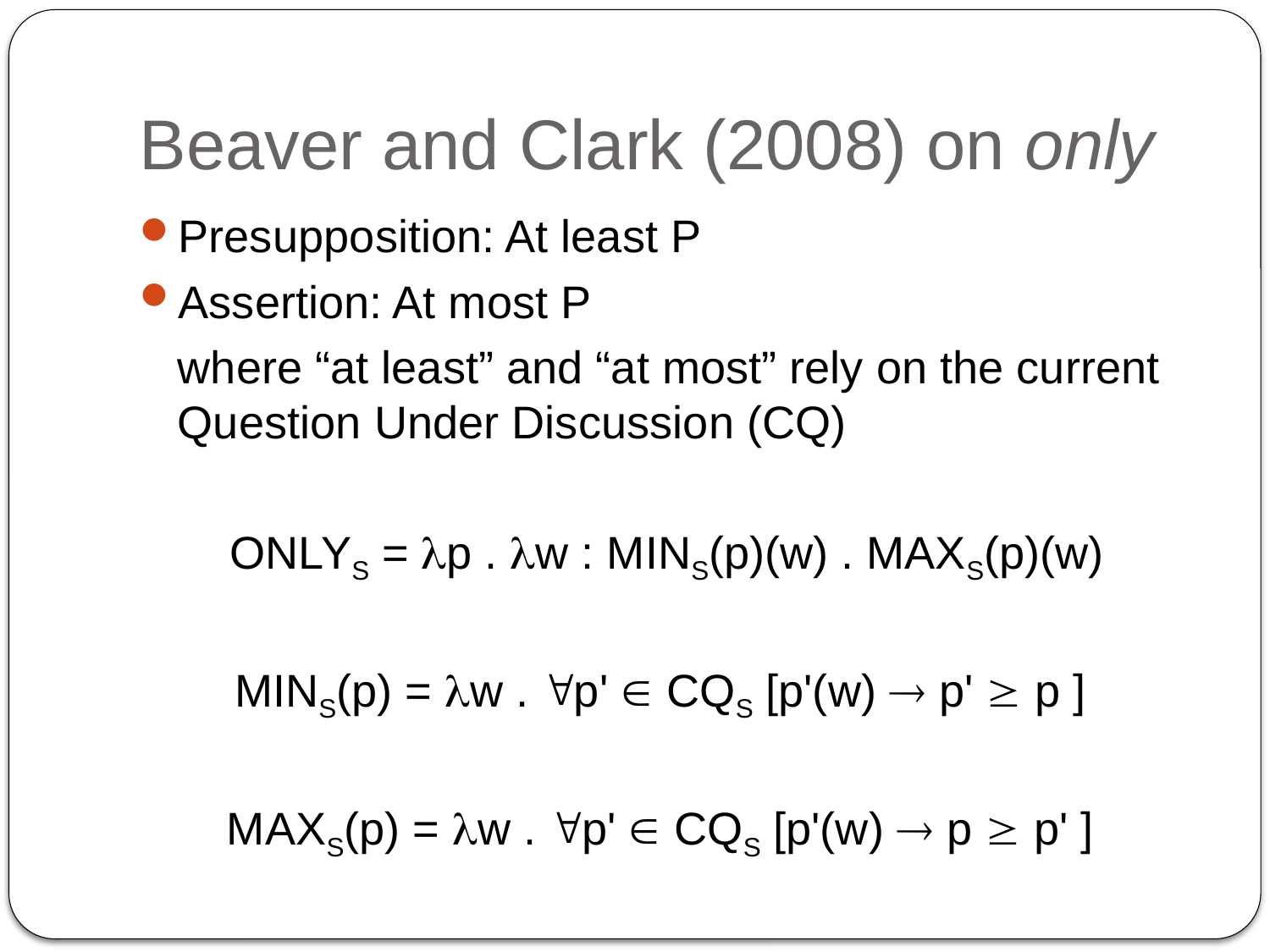

# Beaver and Clark (2008) on only
Presupposition: At least P
Assertion: At most P
	where “at least” and “at most” rely on the current Question Under Discussion (CQ)

onlyS = λp . λw : minS(p)(w) . maxS(p)(w)

minS(p) = λw . ∀p' ∈ cqS [p'(w) → p' ≥ p ]

maxS(p) = λw . ∀p' ∈ cqS [p'(w) → p ≥ p' ]